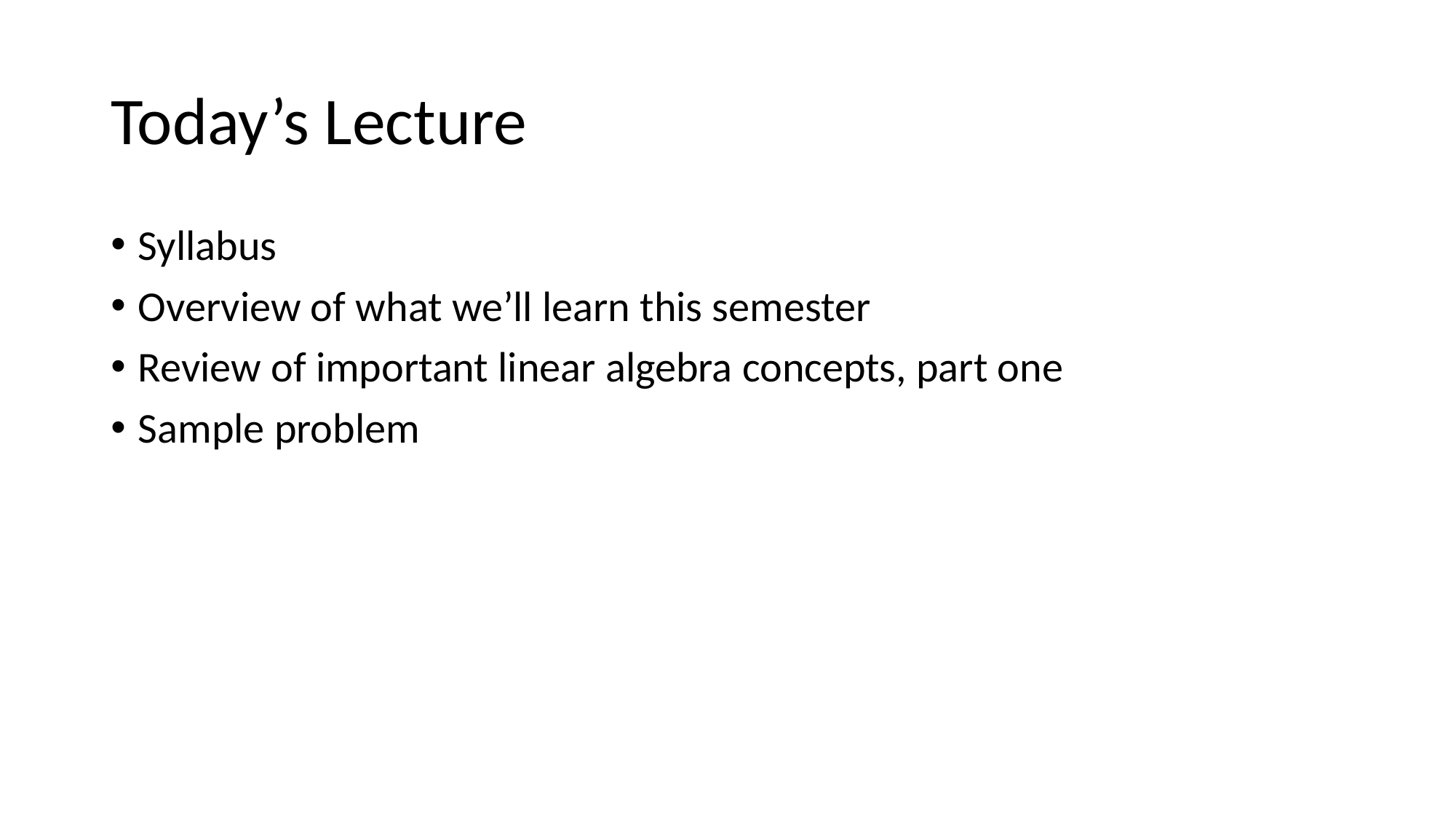

# Today’s Lecture
Syllabus
Overview of what we’ll learn this semester
Review of important linear algebra concepts, part one
Sample problem